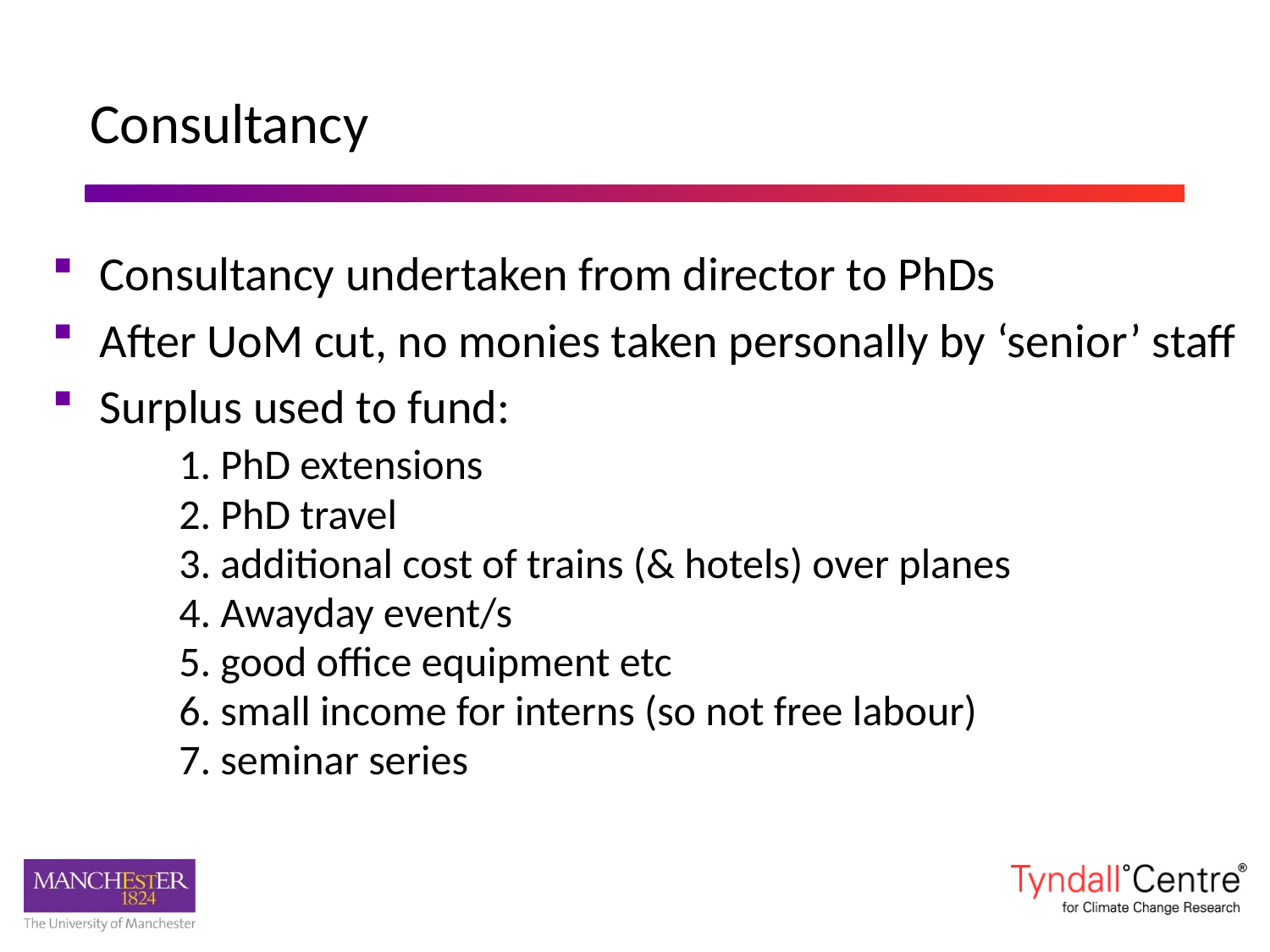

#
   Consultancy

Consultancy undertaken from director to PhDs
After UoM cut, no monies taken personally by ‘senior’ staff
Surplus used to fund:
	1. PhD extensions
	2. PhD travel
	3. additional cost of trains (& hotels) over planes
	4. Awayday event/s
	5. good office equipment etc
	6. small income for interns (so not free labour)
	7. seminar series